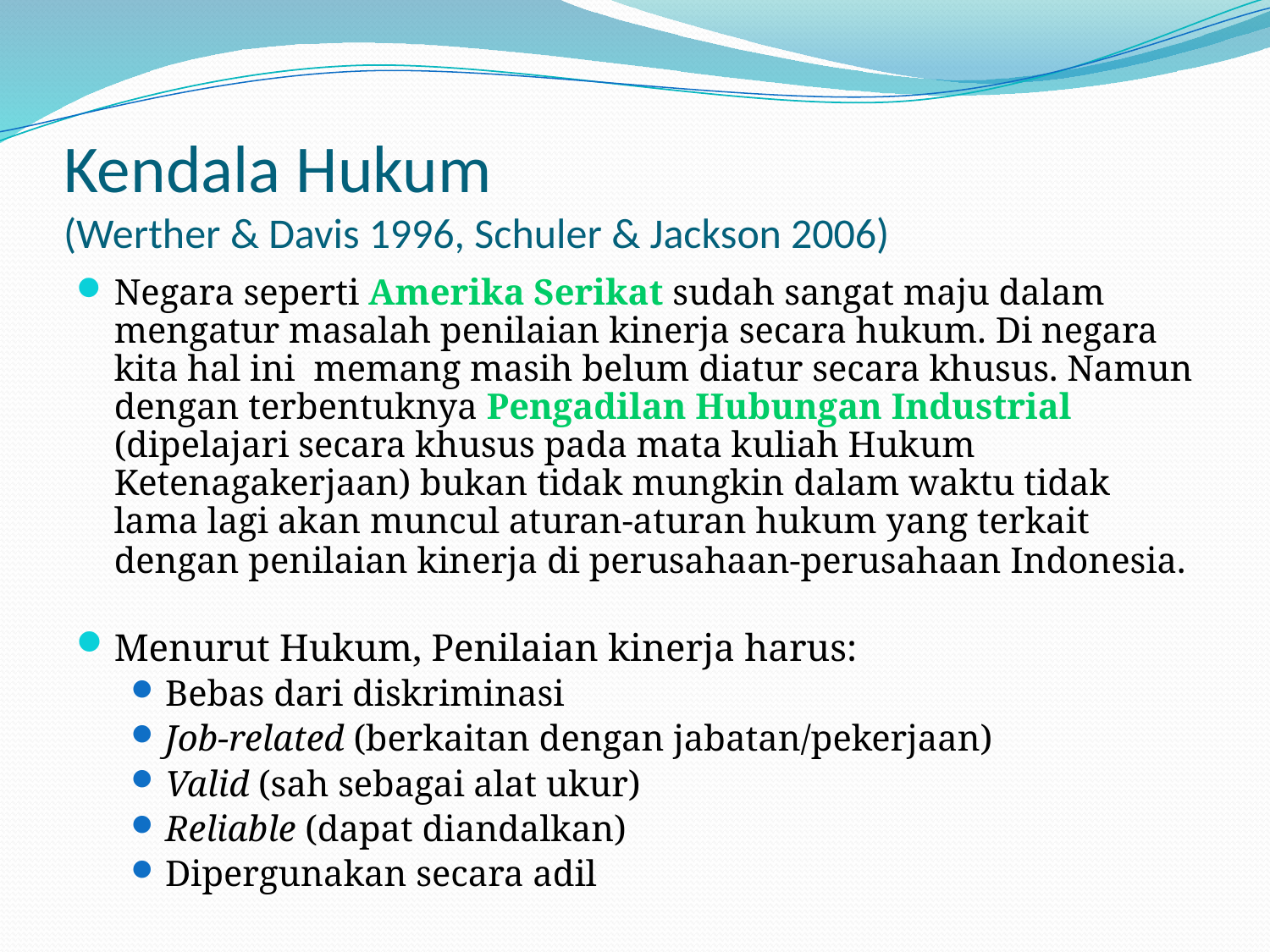

# Kendala Hukum (Werther & Davis 1996, Schuler & Jackson 2006)
Negara seperti Amerika Serikat sudah sangat maju dalam mengatur masalah penilaian kinerja secara hukum. Di negara kita hal ini  memang masih belum diatur secara khusus. Namun dengan terbentuknya Pengadilan Hubungan Industrial (dipelajari secara khusus pada mata kuliah Hukum Ketenagakerjaan) bukan tidak mungkin dalam waktu tidak lama lagi akan muncul aturan-aturan hukum yang terkait dengan penilaian kinerja di perusahaan-perusahaan Indonesia.
Menurut Hukum, Penilaian kinerja harus:
Bebas dari diskriminasi
Job-related (berkaitan dengan jabatan/pekerjaan)
Valid (sah sebagai alat ukur)
Reliable (dapat diandalkan)
Dipergunakan secara adil